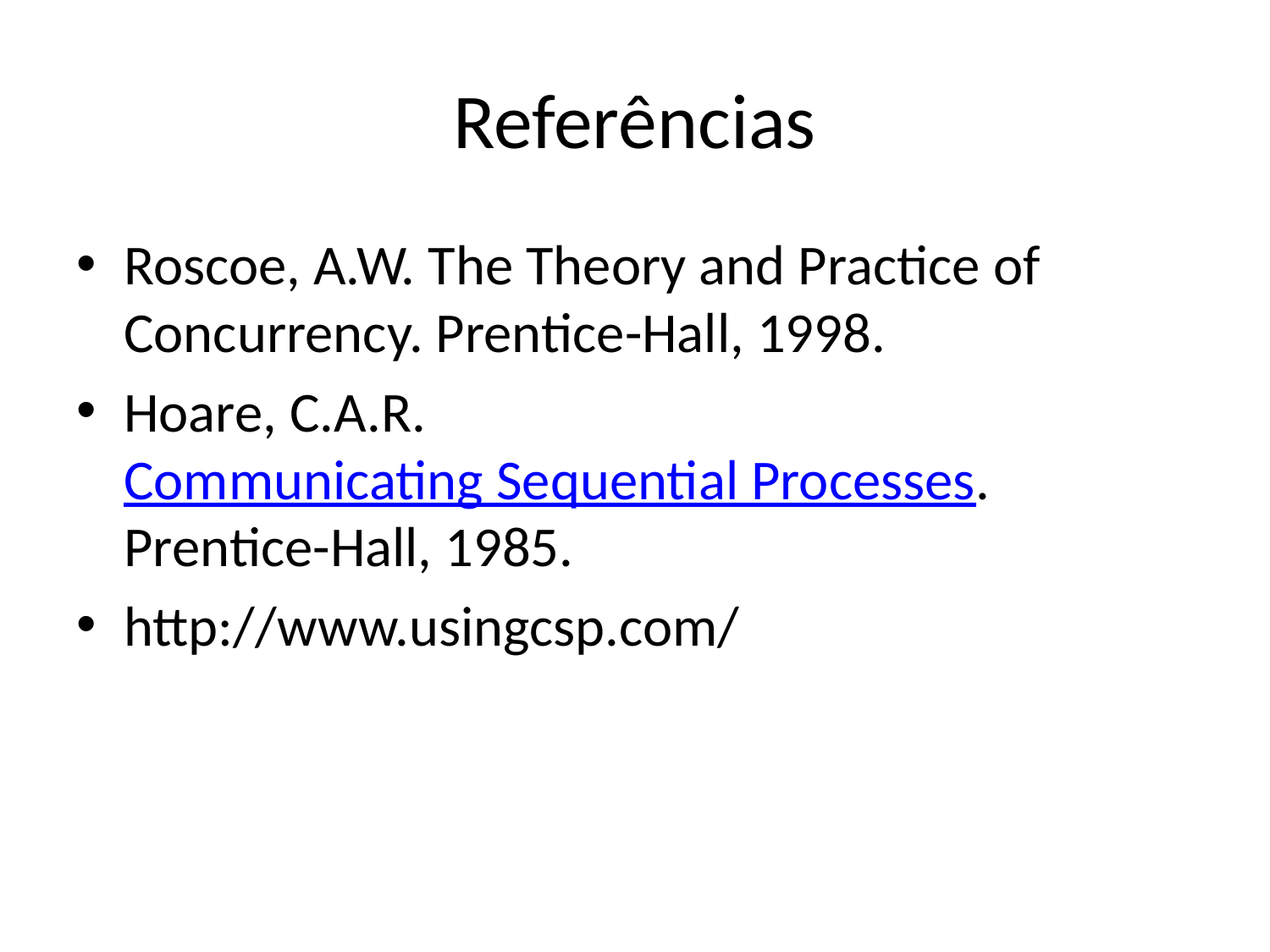

# Referências
Roscoe, A.W. The Theory and Practice of Concurrency. Prentice-Hall, 1998.
Hoare, C.A.R. Communicating Sequential Processes. Prentice-Hall, 1985.
http://www.usingcsp.com/